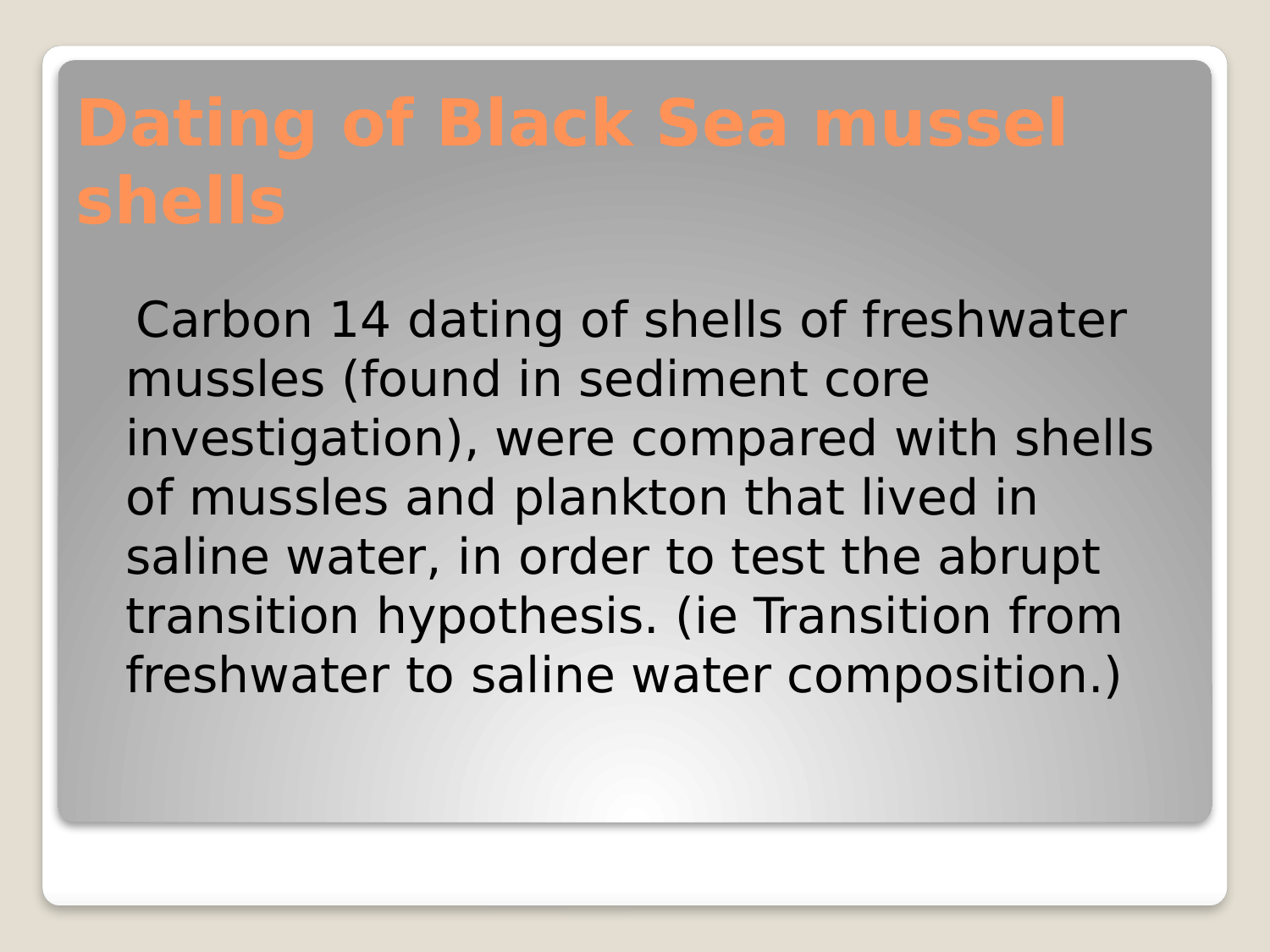

# Dating of Black Sea mussel shells
   Carbon 14 dating of shells of freshwater mussles (found in sediment core investigation), were compared with shells of mussles and plankton that lived in saline water, in order to test the abrupt transition hypothesis. (ie Transition from freshwater to saline water composition.)